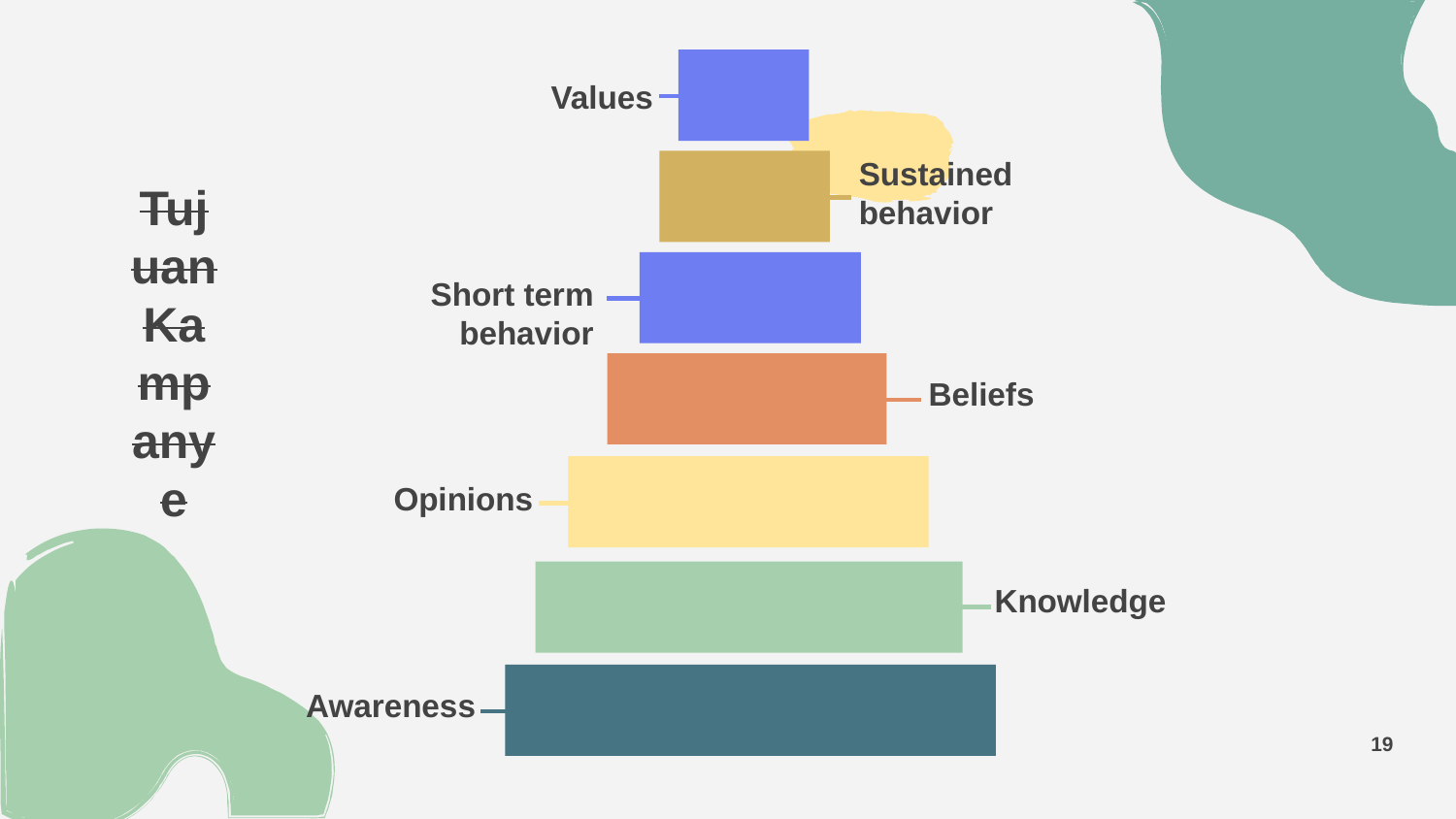

Values
# Tujuan Kampanye

Sustained behavior

Short term behavior

Beliefs

Opinions

Knowledge

Awareness
19